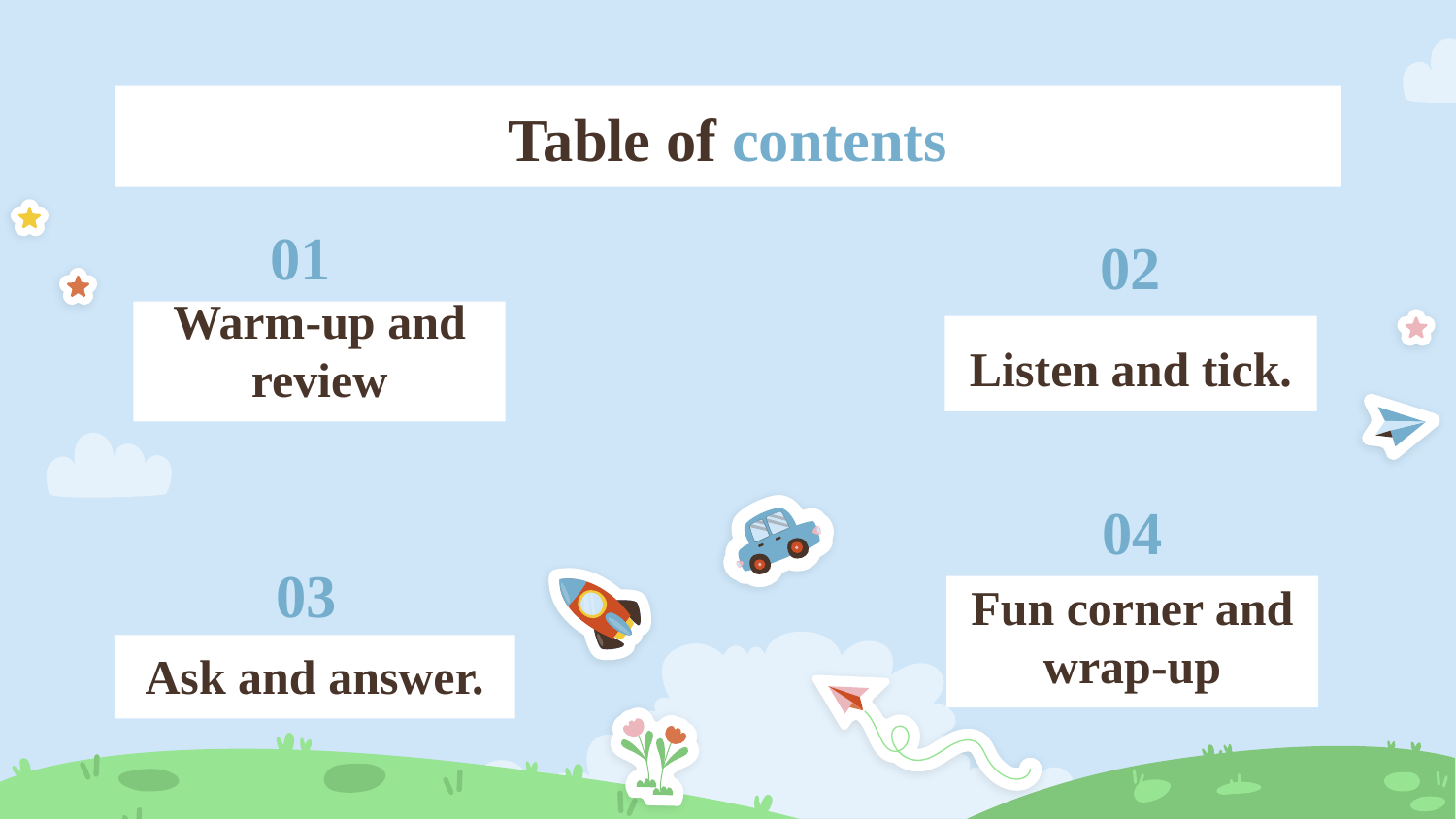

Table of contents
# 01
02
Warm-up and review
Listen and tick.
04

03

Fun corner and wrap-up
Ask and answer.